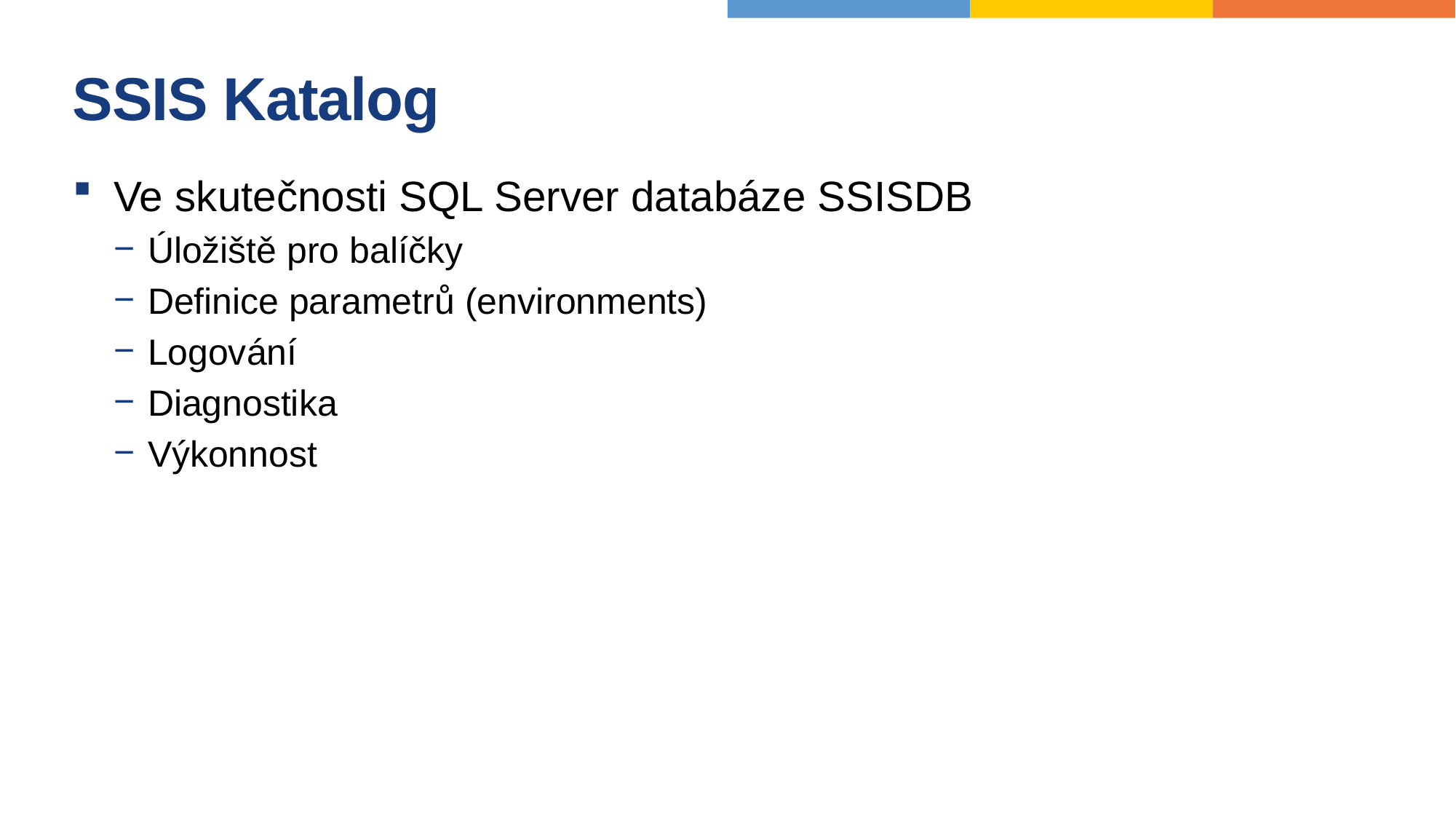

# SSIS Katalog
Ve skutečnosti SQL Server databáze SSISDB
Úložiště pro balíčky
Definice parametrů (environments)
Logování
Diagnostika
Výkonnost